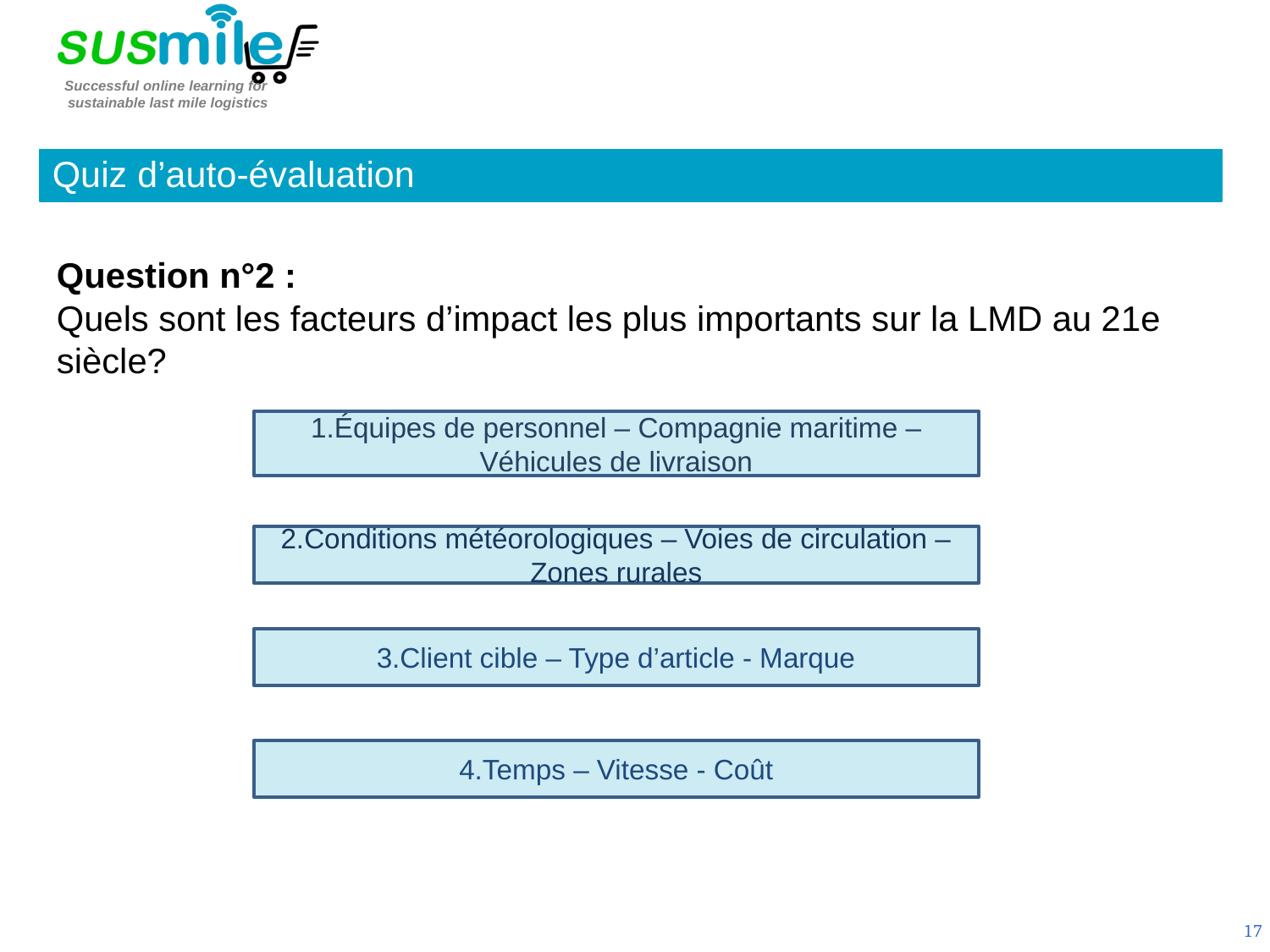

Quiz d’auto-évaluation
Question n°2 :
Quels sont les facteurs d’impact les plus importants sur la LMD au 21e siècle?

1.Équipes de personnel – Compagnie maritime – Véhicules de livraison
2.Conditions météorologiques – Voies de circulation – Zones rurales
3.Client cible – Type d’article - Marque
4.Temps – Vitesse - Coût
17